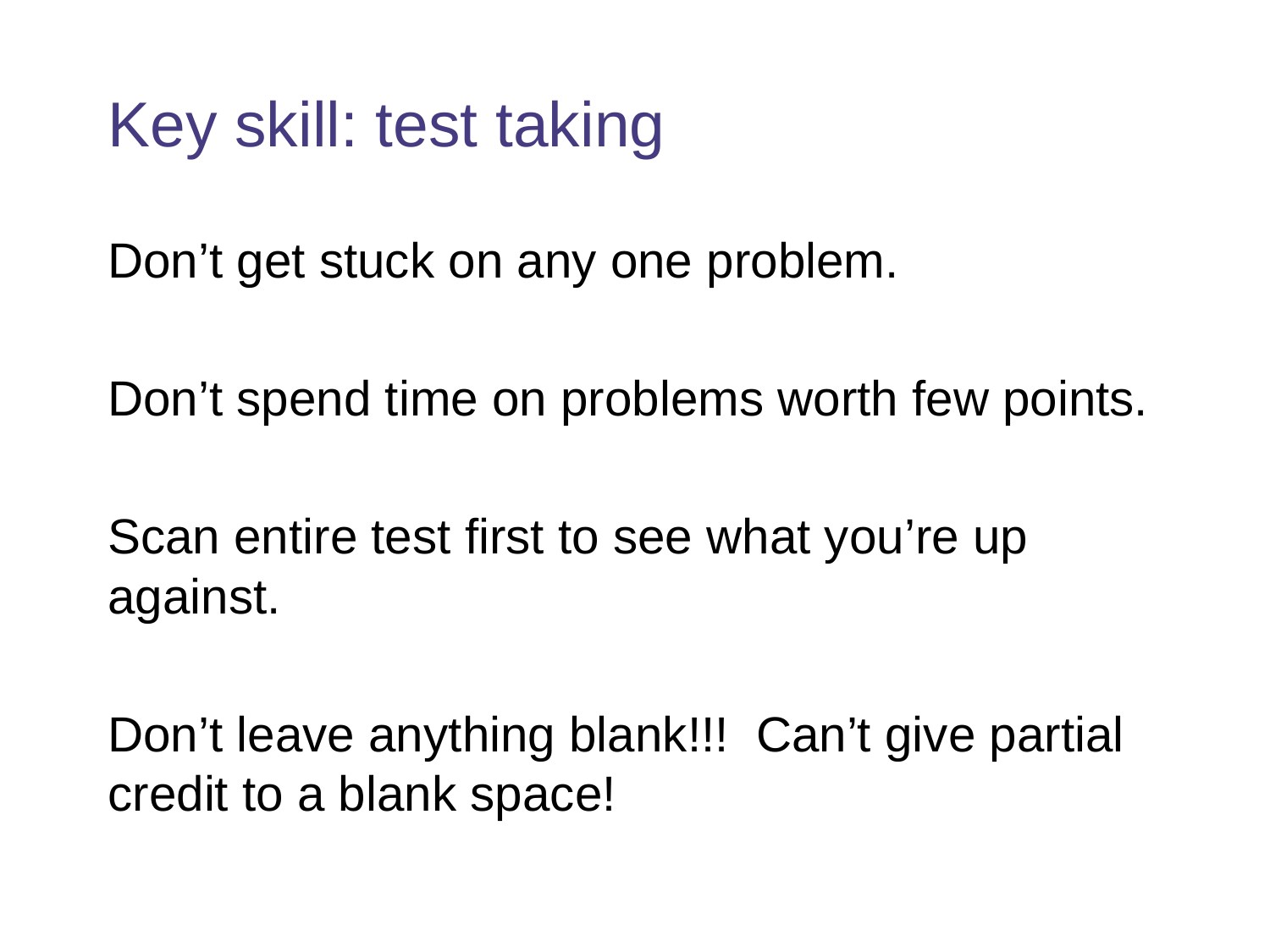

# Key skill: test taking
Don’t get stuck on any one problem.

Don’t spend time on problems worth few points.

Scan entire test first to see what you’re up against.

Don’t leave anything blank!!!  Can’t give partial credit to a blank space!